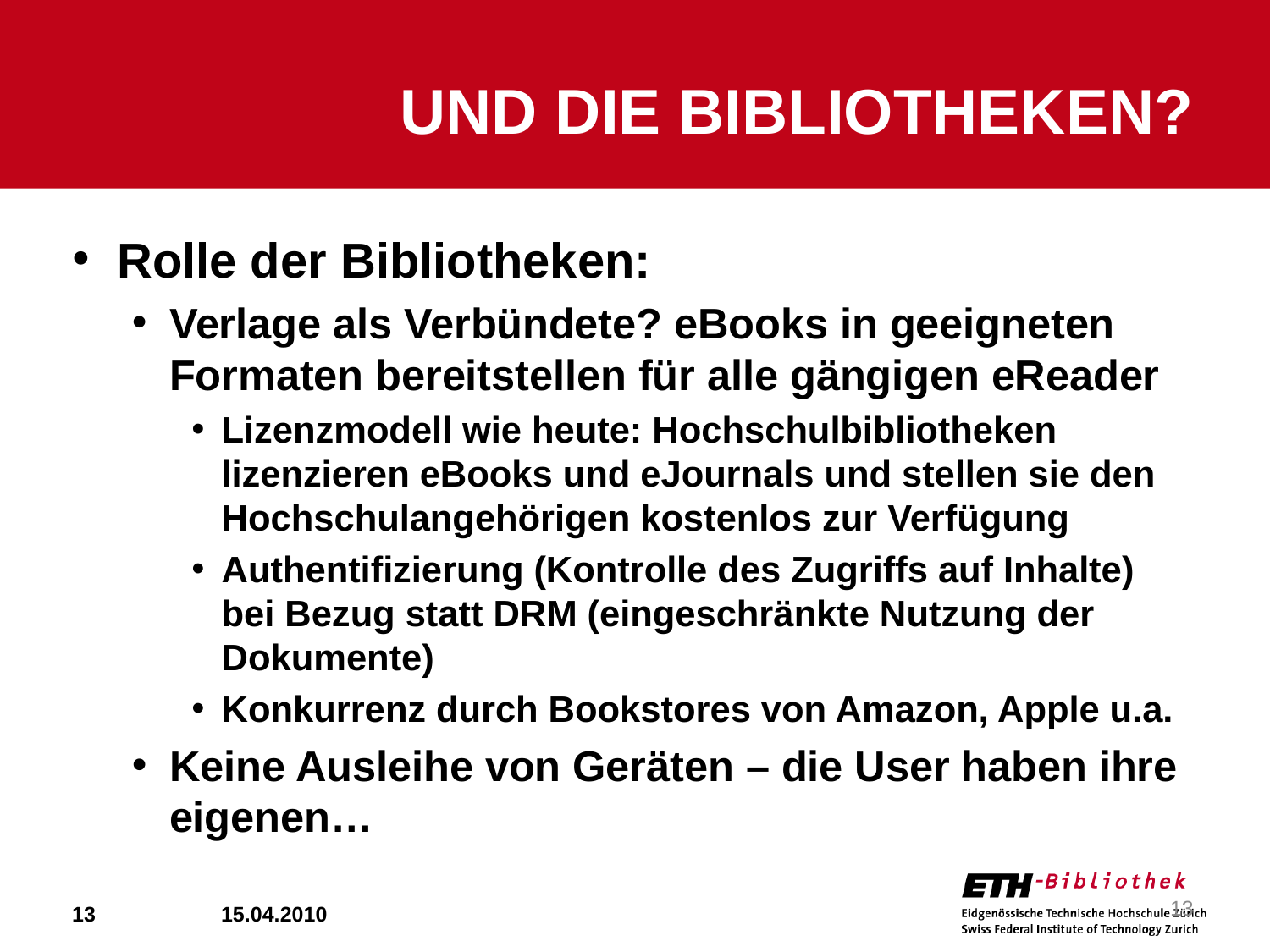

# Und die Bibliotheken?
Rolle der Bibliotheken:
Verlage als Verbündete? eBooks in geeigneten Formaten bereitstellen für alle gängigen eReader
Lizenzmodell wie heute: Hochschulbibliotheken lizenzieren eBooks und eJournals und stellen sie den Hochschulangehörigen kostenlos zur Verfügung
Authentifizierung (Kontrolle des Zugriffs auf Inhalte) bei Bezug statt DRM (eingeschränkte Nutzung der Dokumente)
Konkurrenz durch Bookstores von Amazon, Apple u.a.
Keine Ausleihe von Geräten – die User haben ihre eigenen…
13
15.04.2010